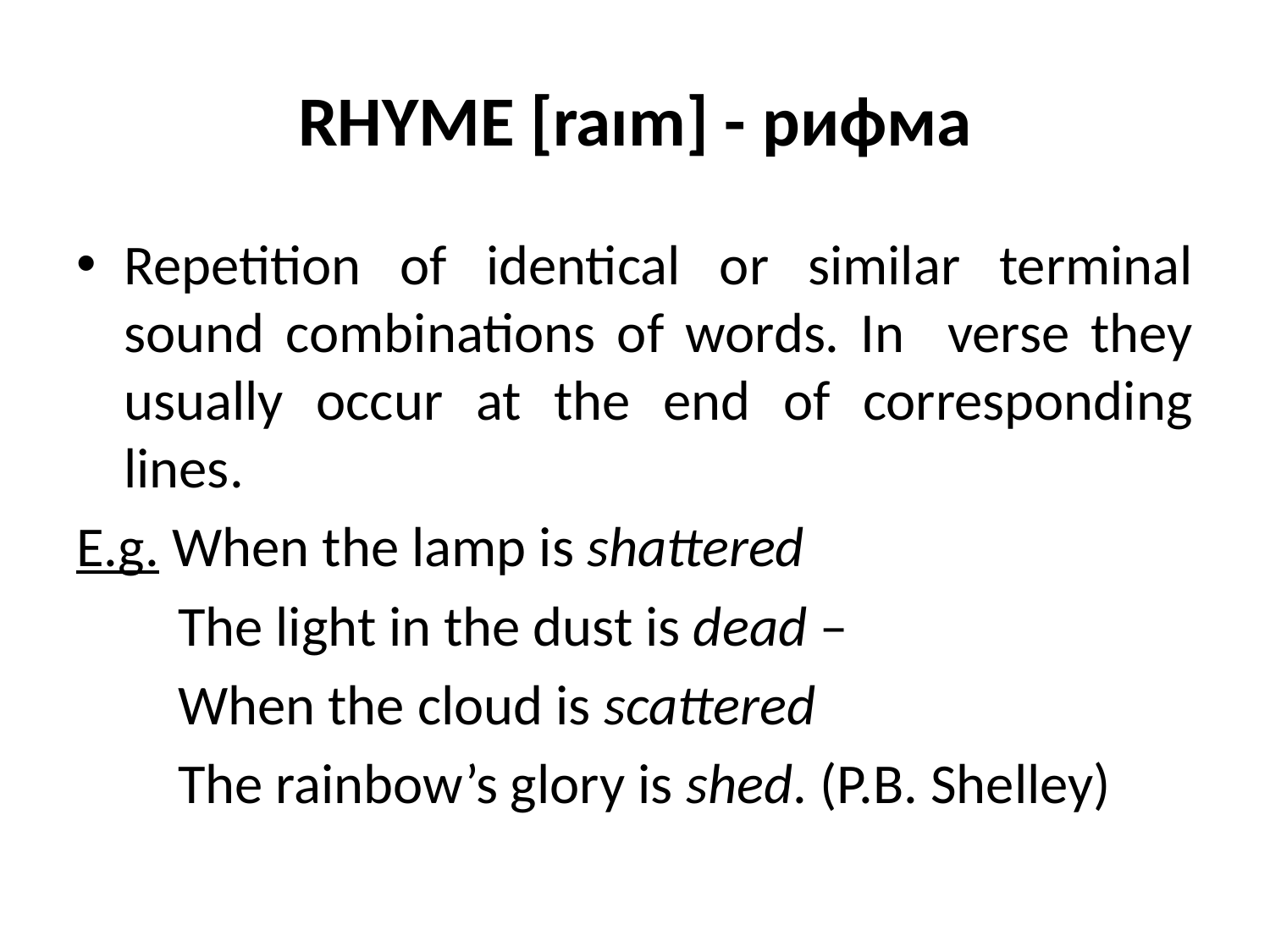

# RHYME [raım] - рифма
Repetition of identical or similar terminal sound combinations of words. In  verse they usually occur at the end of corresponding lines.
E.g. When the lamp is shattered
        The light in the dust is dead –
        When the cloud is scattered
        The rainbow’s glory is shed. (P.B. Shelley)